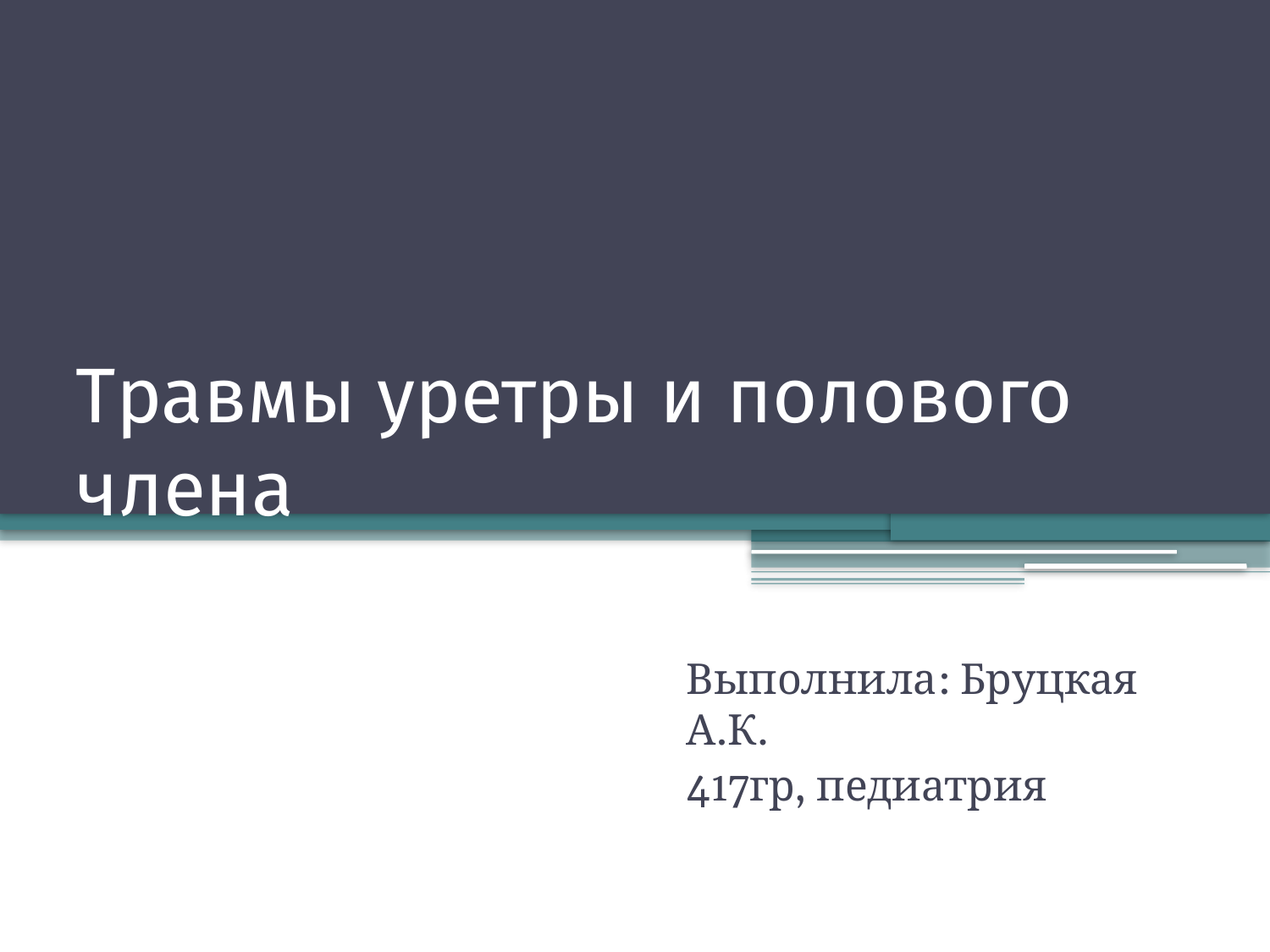

# Травмы уретры и полового члена
Выполнила: Бруцкая А.К.
417гр, педиатрия